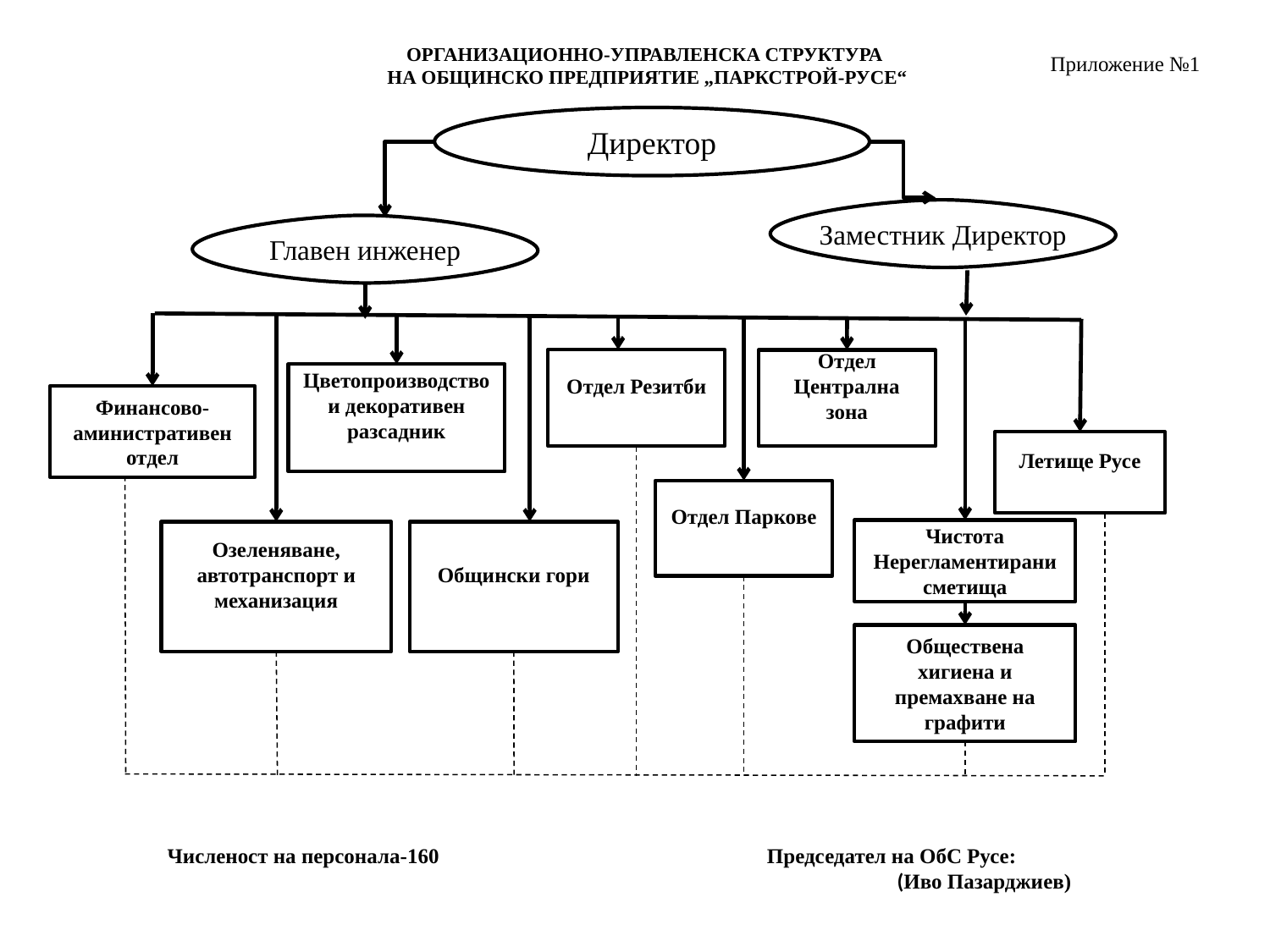

# ОРГАНИЗАЦИОННО-УПРАВЛЕНСКА СТРУКТУРА НА ОБЩИНСКО ПРЕДПРИЯТИЕ „ПАРКСТРОЙ-РУСЕ“
          Приложение №1
Директор
Заместник Директор
Главен инженер
Отдел Резитби

Отдел Централна зона

Цветопроизводство и декоративен разсадник

Финансово-аминистративен
отдел

Летище Русе

Отдел Паркове

Чистота
Нерегламентирани сметища

Озеленяване, автотранспорт и механизация

Общински гори

Обществена хигиена и премахване на графити

Численост на персонала-160                                                              Председател на ОбС Русе:
                                                                                                                                          (Иво Пазарджиев)